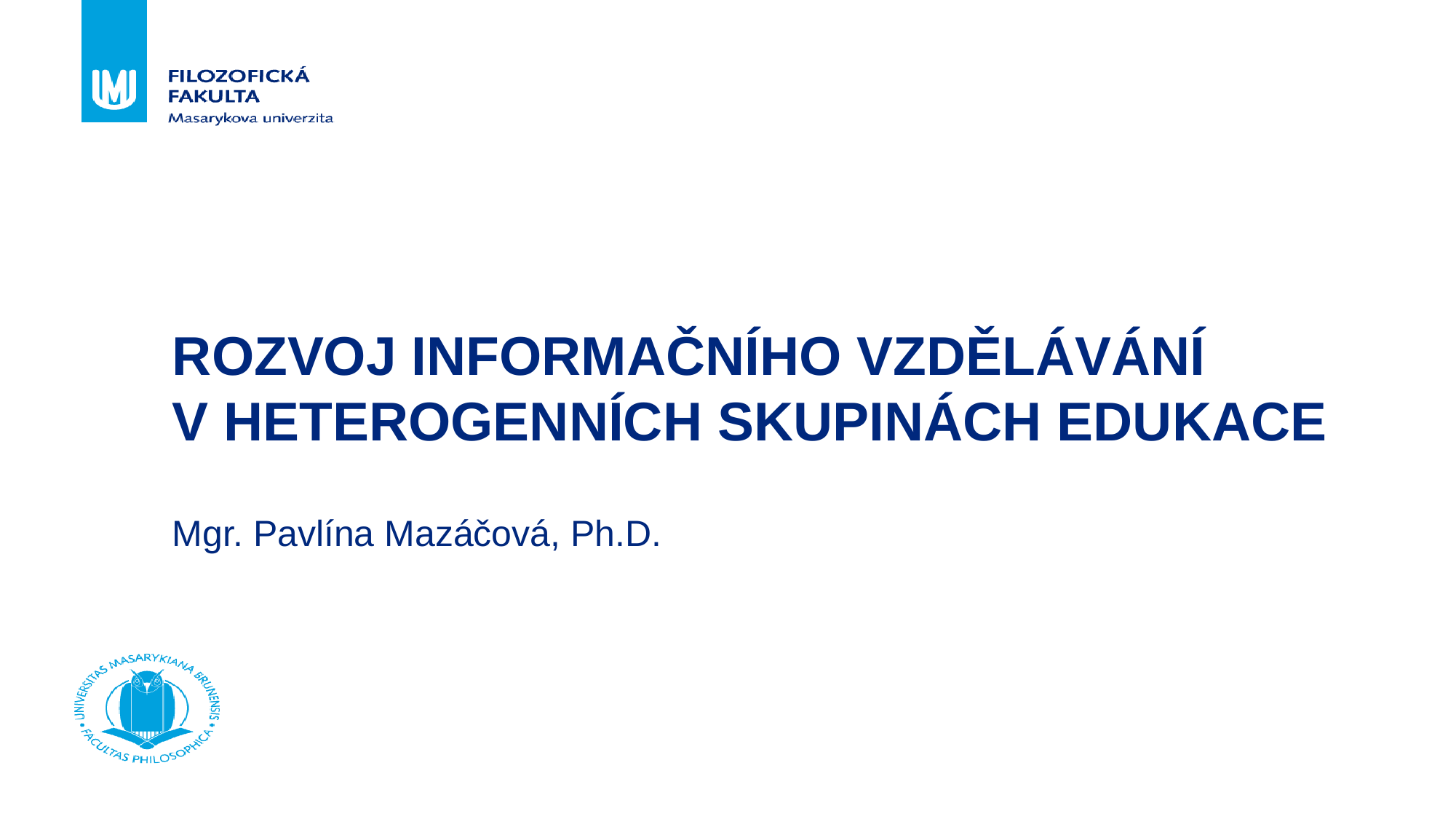

# Rozvoj informačního vzdělávání v heterogenních skupinách edukace Mgr. Pavlína Mazáčová, Ph.D.